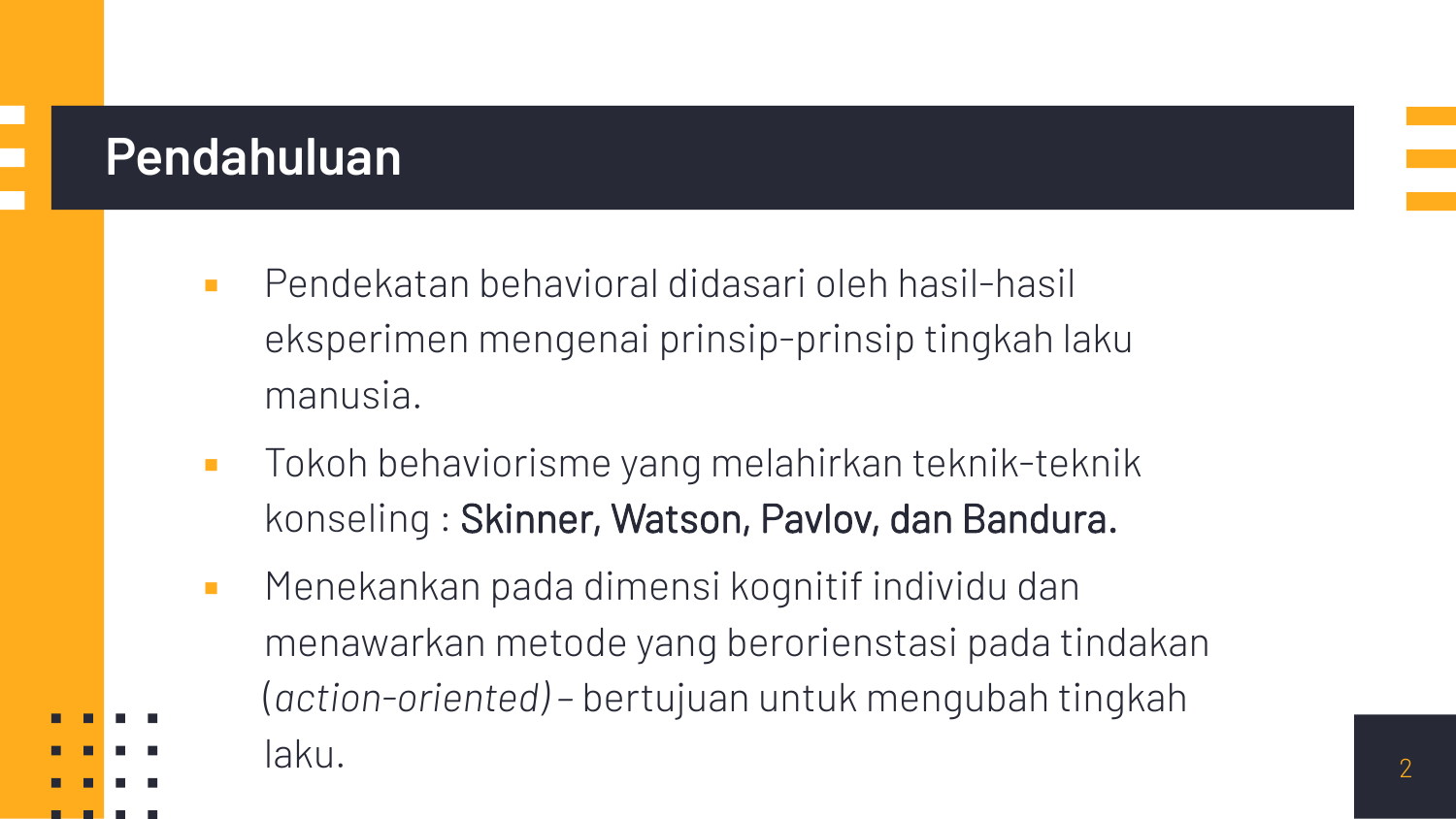

# Pendahuluan
Pendekatan behavioral didasari oleh hasil-hasil eksperimen mengenai prinsip-prinsip tingkah laku manusia.
Tokoh behaviorisme yang melahirkan teknik-teknik konseling : Skinner, Watson, Pavlov, dan Bandura.
Menekankan pada dimensi kognitif individu dan menawarkan metode yang berorienstasi pada tindakan (action-oriented) – bertujuan untuk mengubah tingkah laku.

2